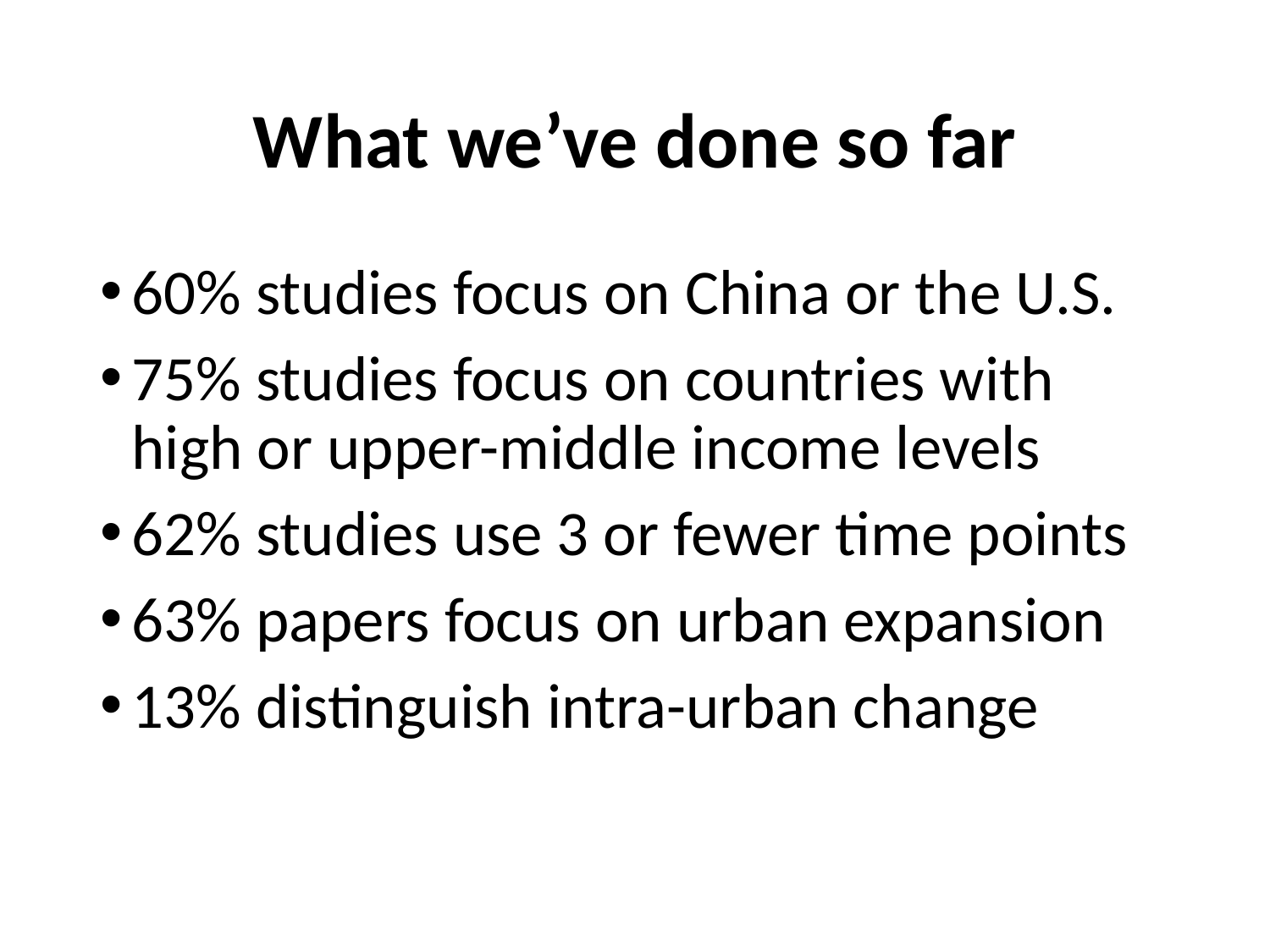

# What we’ve done so far
60% studies focus on China or the U.S.
75% studies focus on countries with high or upper-middle income levels
62% studies use 3 or fewer time points
63% papers focus on urban expansion
13% distinguish intra-urban change